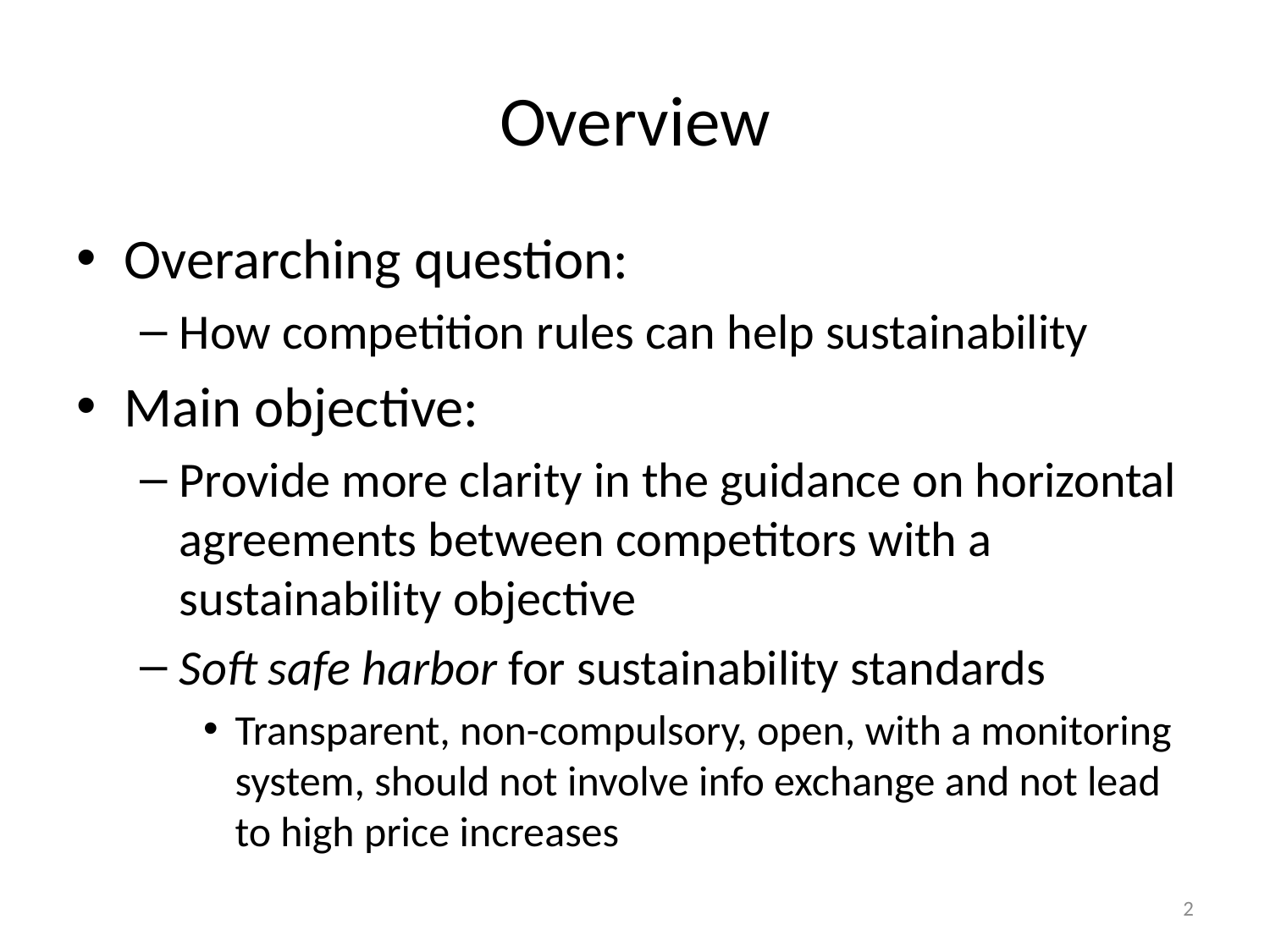

# Overview
Overarching question:
How competition rules can help sustainability
Main objective:
Provide more clarity in the guidance on horizontal agreements between competitors with a sustainability objective
Soft safe harbor for sustainability standards
Transparent, non-compulsory, open, with a monitoring system, should not involve info exchange and not lead to high price increases

2